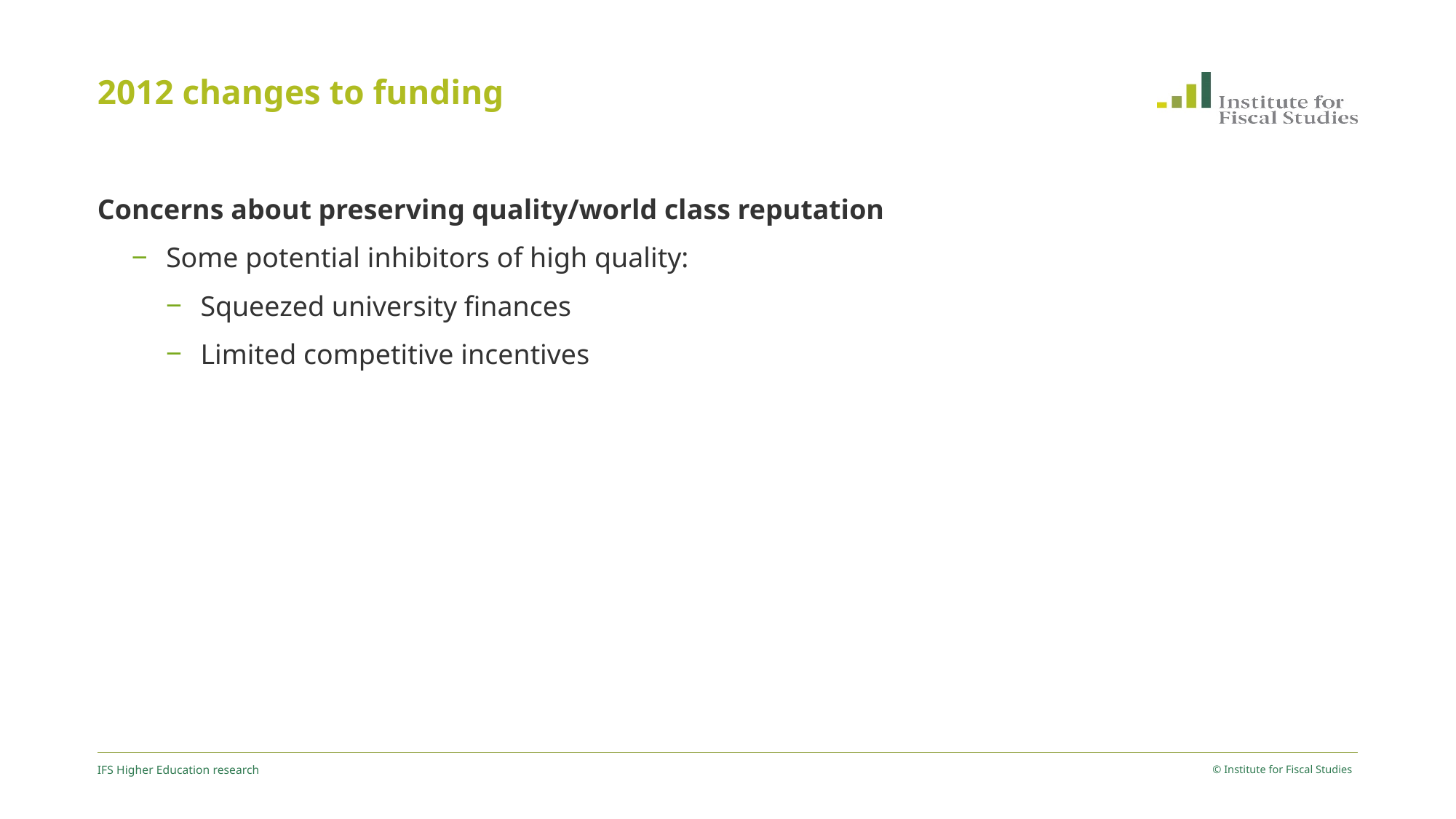

# 2012 changes to funding
Concerns about preserving quality/world class reputation
Some potential inhibitors of high quality:
Squeezed university finances
Limited competitive incentives

IFS Higher Education research
© Institute for Fiscal Studies